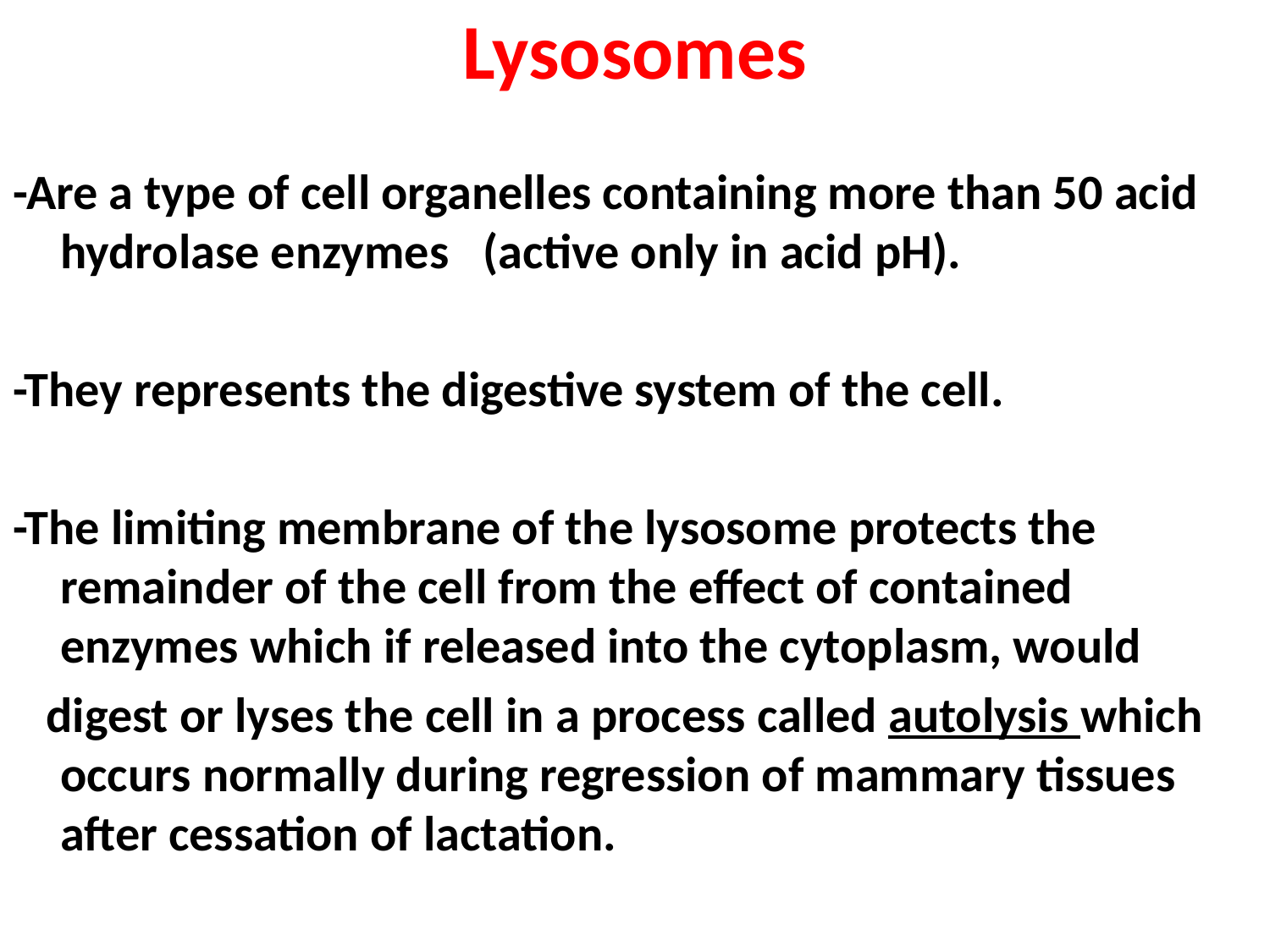

# Lysosomes

-Are a type of cell organelles containing more than 50 acid hydrolase enzymes   (active only in acid pH).

-They represents the digestive system of the cell.

-The limiting membrane of the lysosome protects the remainder of the cell from the effect of contained enzymes which if released into the cytoplasm, would
   digest or lyses the cell in a process called autolysis which occurs normally during regression of mammary tissues after cessation of lactation.